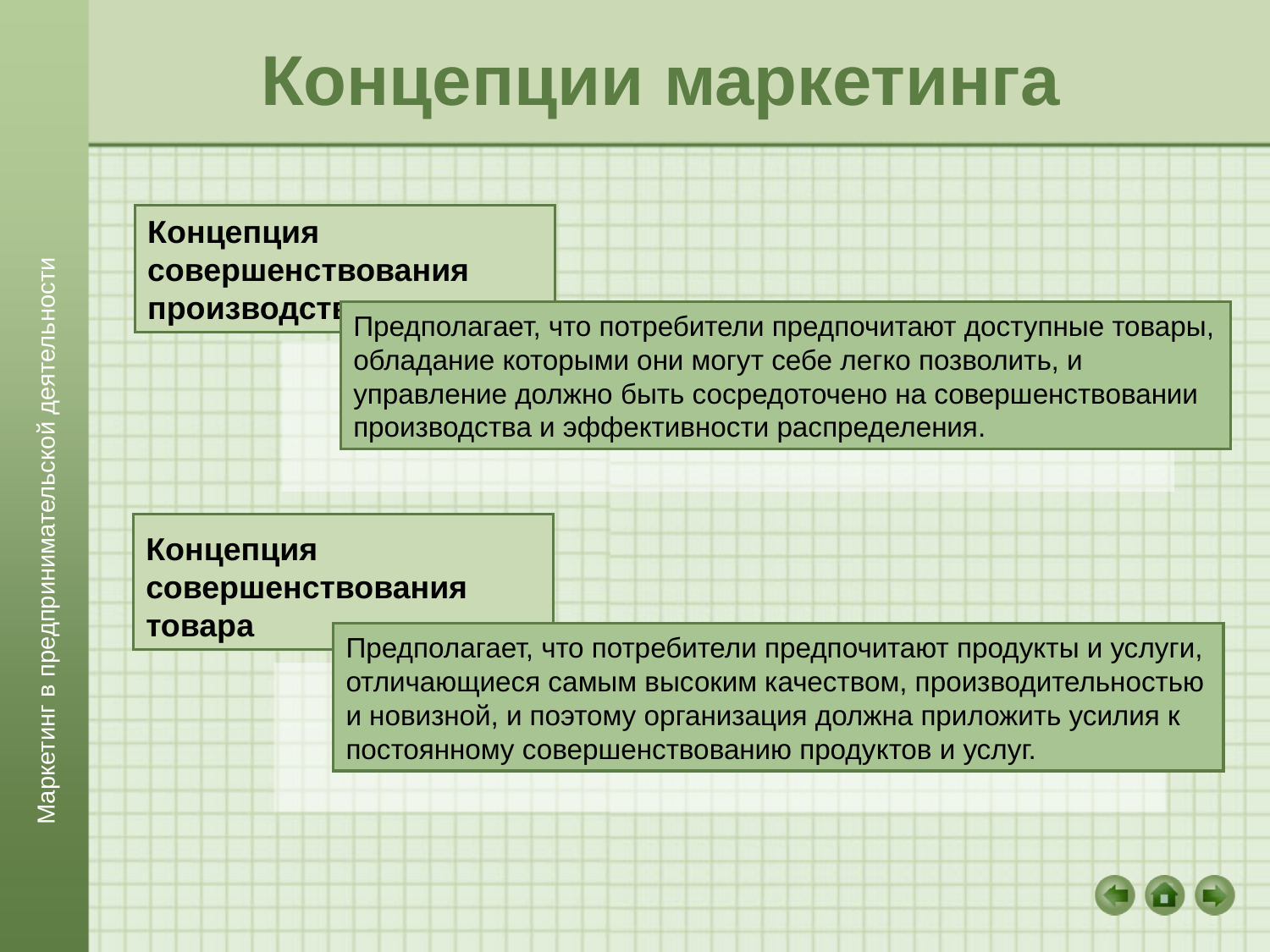

# Концепции маркетинга
Концепция совершенствования производства
Предполагает, что потребители предпочитают доступные товары, обладание которыми они могут себе легко позволить, и управление должно быть сосредоточено на совершенствовании производства и эффективности распределения.

Концепция
совершенствования товара
Маркетинг в предпринимательской деятельности
Предполагает, что потребители предпочитают продукты и услуги, отличающиеся самым высоким качеством, производительностью и новизной, и поэтому организация должна приложить усилия к постоянному совершенствованию продуктов и услуг.